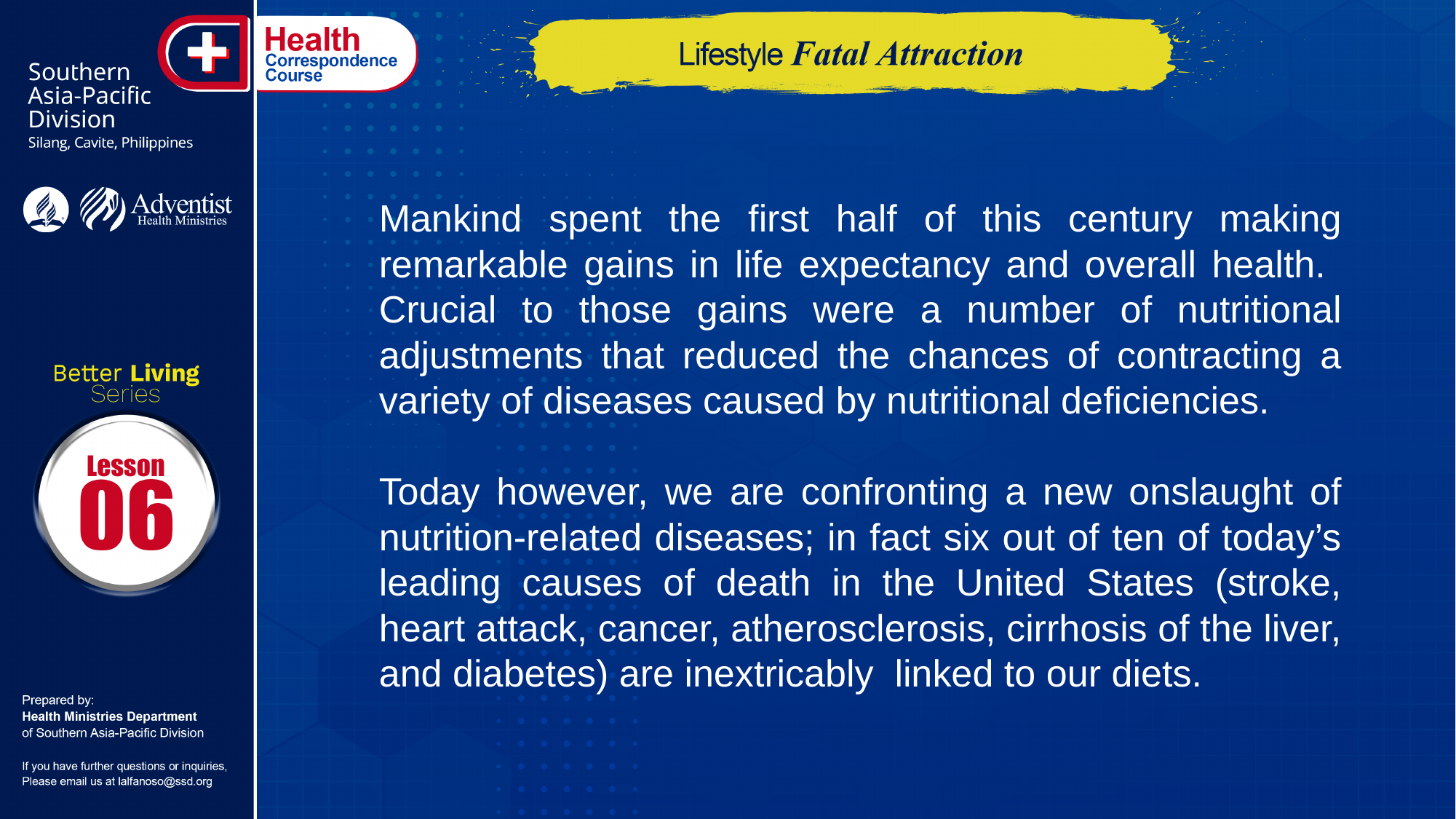

Mankind spent the first half of this century making remarkable gains in life expectancy and overall health.  Crucial to those gains were a number of nutritional adjustments that reduced the chances of contracting a variety of diseases caused by nutritional deficiencies.

Today however, we are confronting a new onslaught of nutrition-related diseases; in fact six out of ten of today’s leading causes of death in the United States (stroke, heart attack, cancer, atherosclerosis, cirrhosis of the liver, and diabetes) are inextricably  linked to our diets.